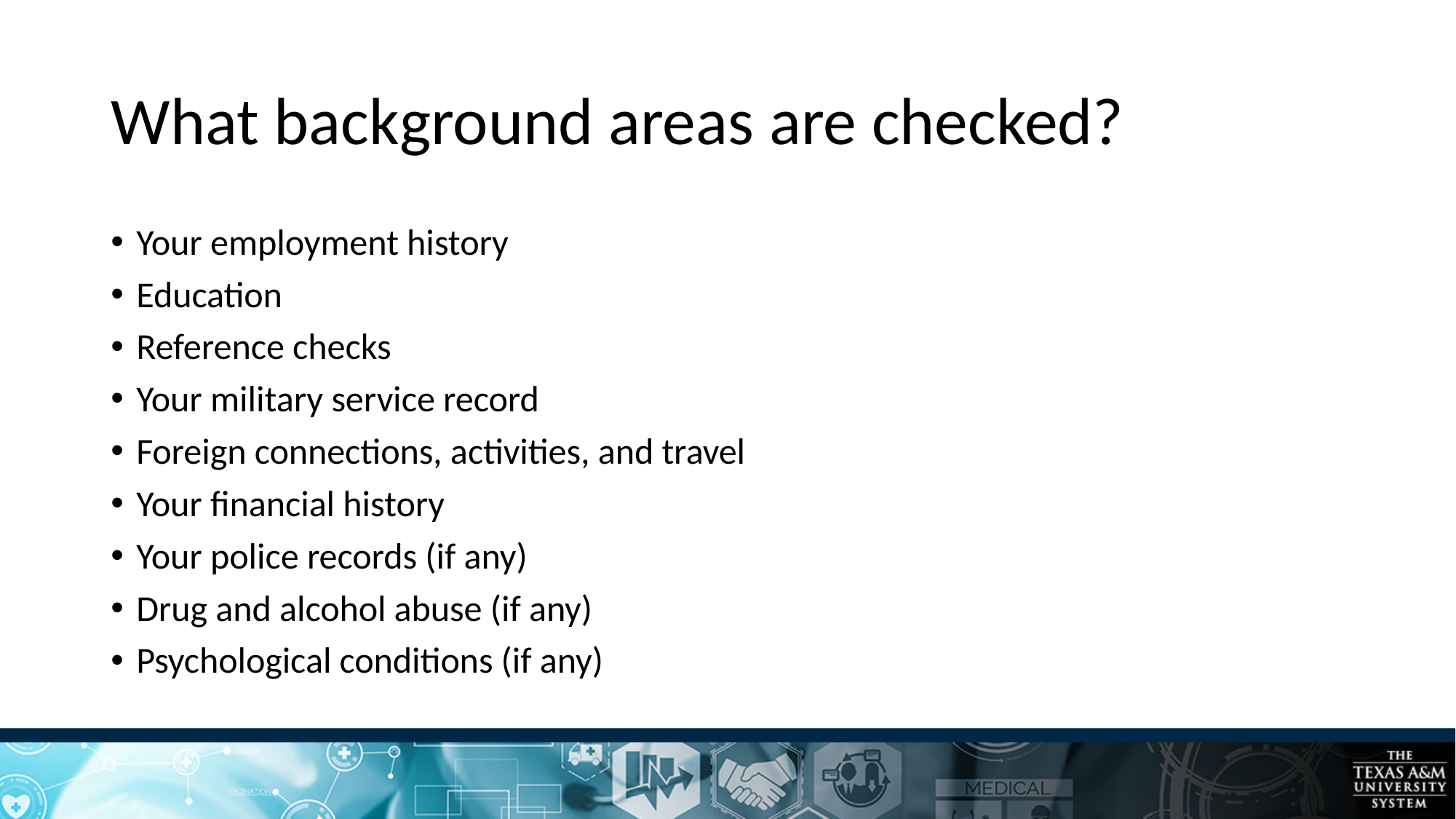

# What background areas are checked?
Your employment history
Education
Reference checks
Your military service record
Foreign connections, activities, and travel
Your financial history
Your police records (if any)
Drug and alcohol abuse (if any)
Psychological conditions (if any)